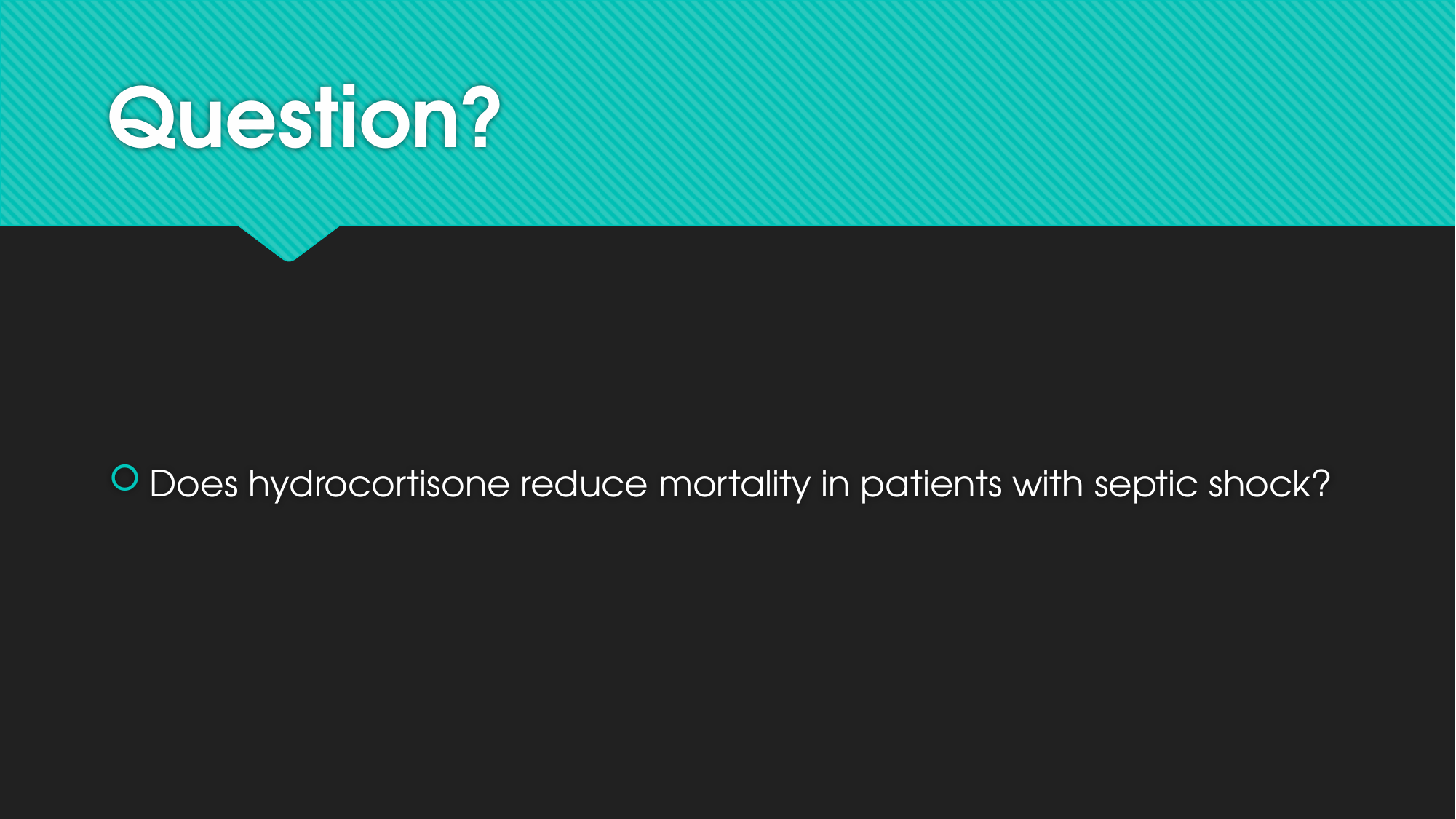

# Question?
Does hydrocortisone reduce mortality in patients with septic shock?